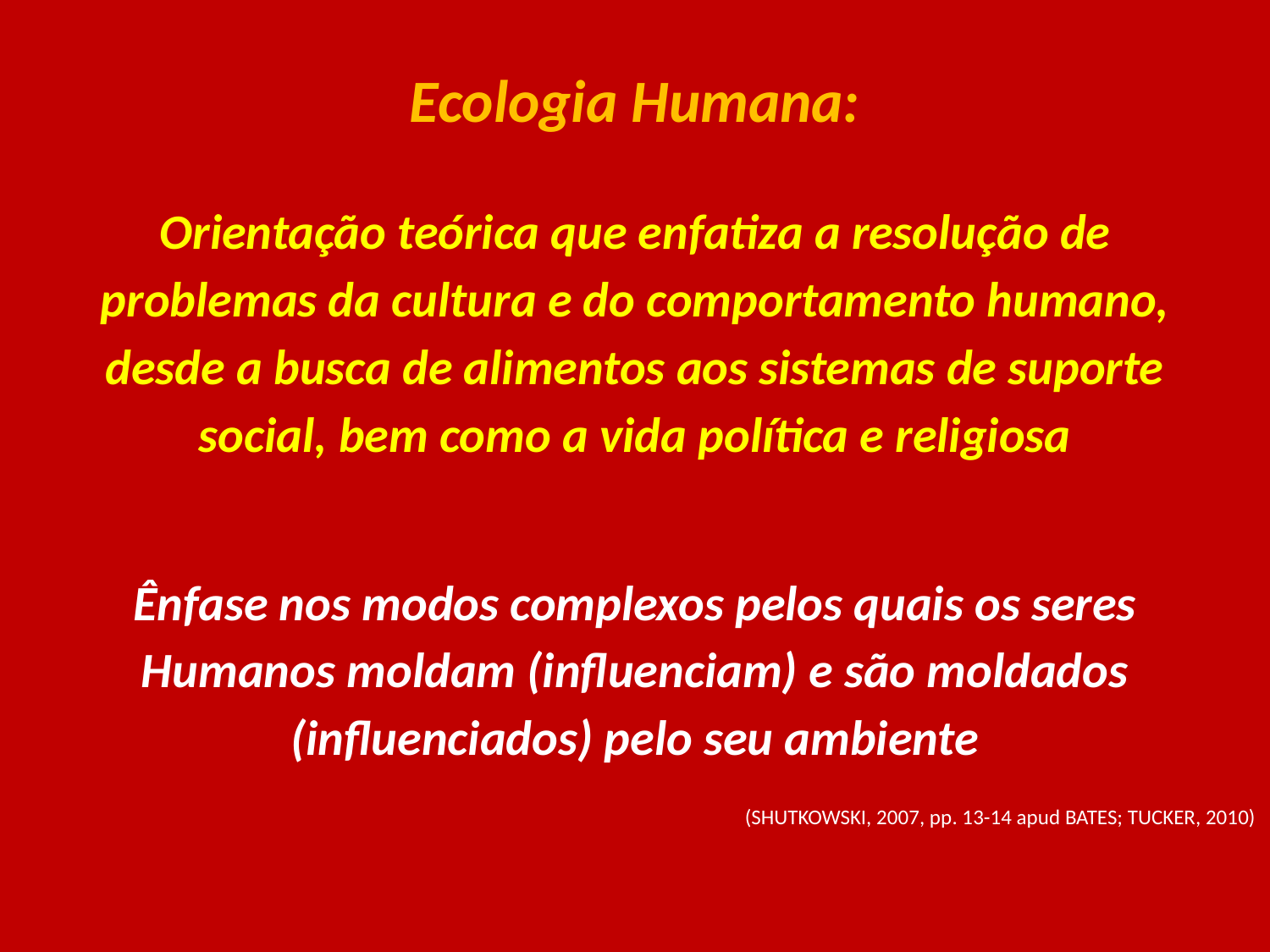

Ecologia Humana:

Orientação teórica que enfatiza a resolução de problemas da cultura e do comportamento humano, desde a busca de alimentos aos sistemas de suporte social, bem como a vida política e religiosa

Ênfase nos modos complexos pelos quais os seres Humanos moldam (influenciam) e são moldados (influenciados) pelo seu ambiente

(SHUTKOWSKI, 2007, pp. 13-14 apud BATES; TUCKER, 2010)